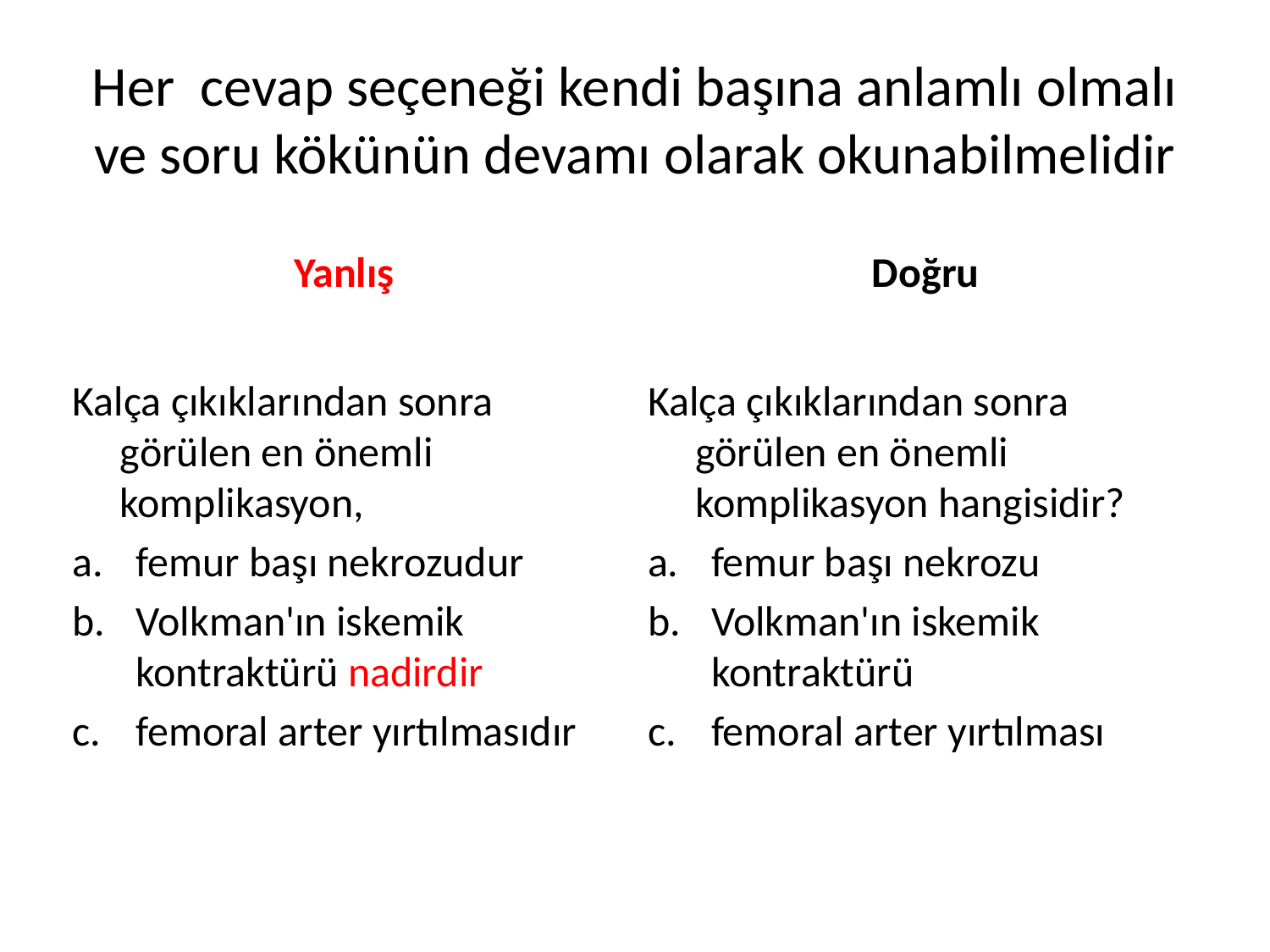

# Her  cevap seçeneği kendi başına anlamlı olmalı ve soru kökünün devamı olarak okunabilmelidir
Yanlış
Doğru
Kalça çıkıklarından sonra görülen en önemli komplikasyon,
femur başı nekrozudur
Volkman'ın iskemik kontraktürü nadirdir
femoral arter yırtılmasıdır

Kalça çıkıklarından sonra görülen en önemli komplikasyon hangisidir?
femur başı nekrozu
Volkman'ın iskemik kontraktürü
femoral arter yırtılması